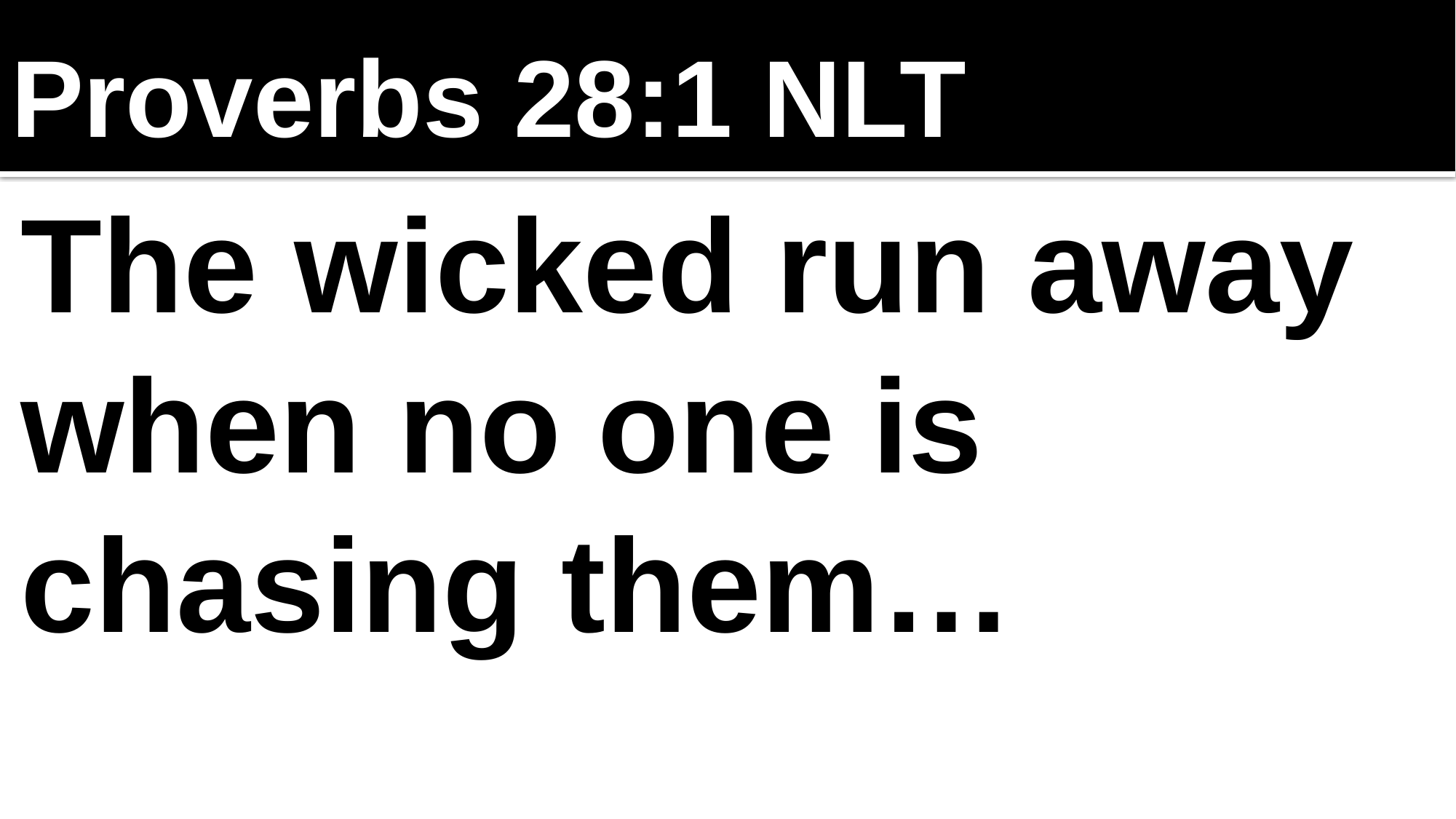

# Proverbs 28:1 NLT
The wicked run away when no one is chasing them…